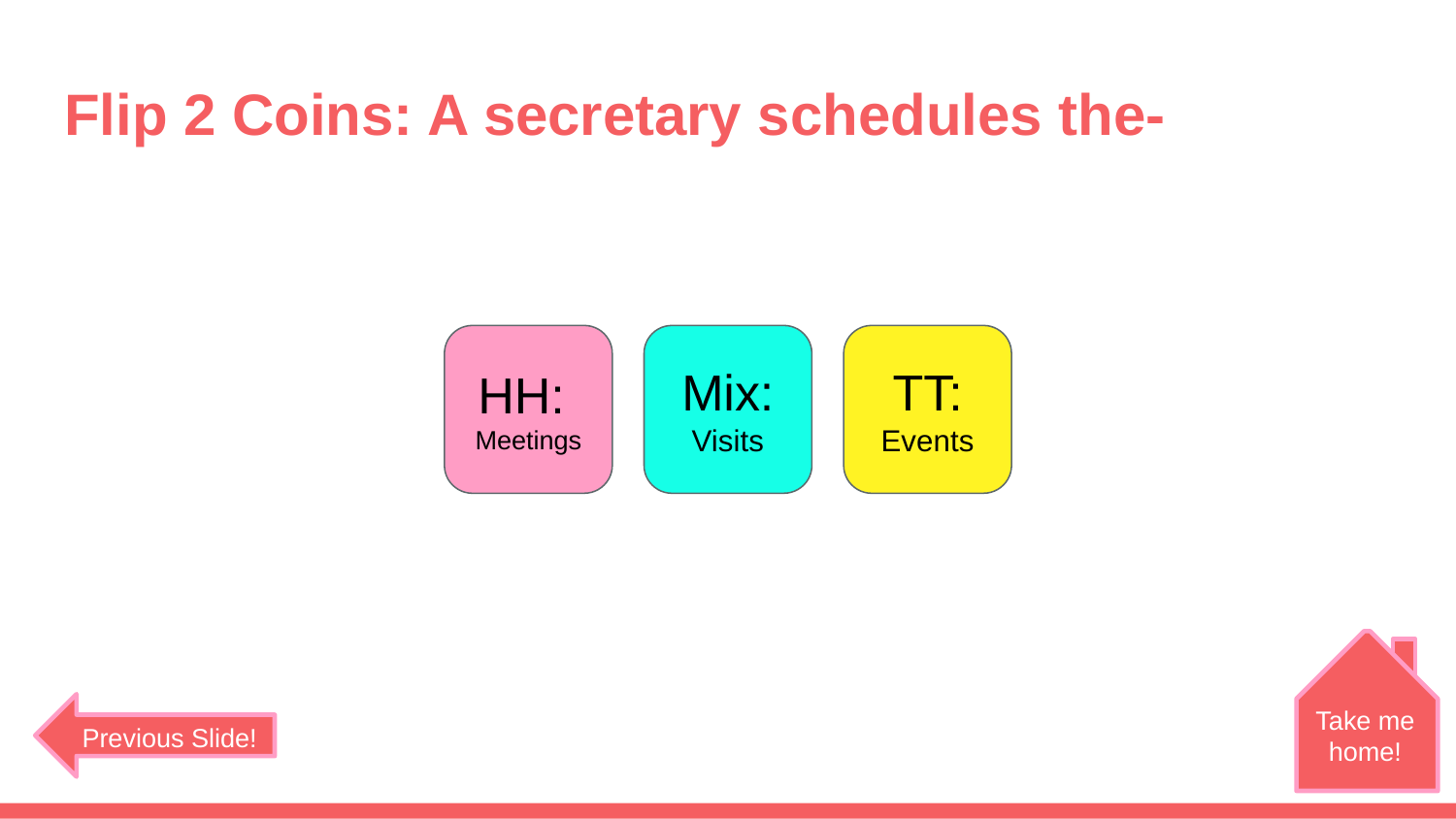

# Flip 2 Coins: A secretary schedules the-
HH:
Meetings
Mix:
Visits
TT:
Events

Take me home!

Previous Slide!